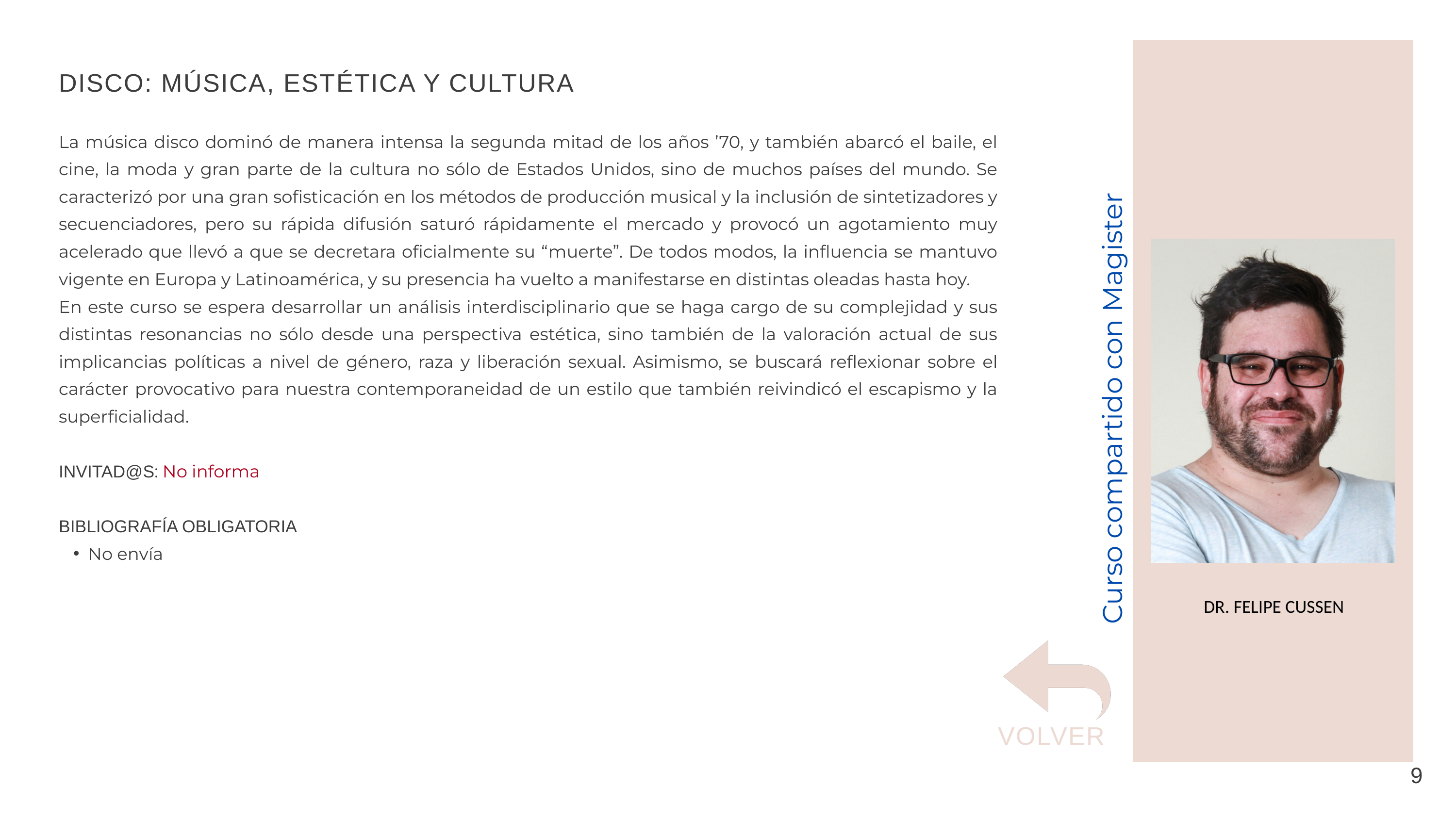

DISCO: MÚSICA, ESTÉTICA Y CULTURA
La música disco dominó de manera intensa la segunda mitad de los años ’70, y también abarcó el baile, el cine, la moda y gran parte de la cultura no sólo de Estados Unidos, sino de muchos países del mundo. Se caracterizó por una gran sofisticación en los métodos de producción musical y la inclusión de sintetizadores y secuenciadores, pero su rápida difusión saturó rápidamente el mercado y provocó un agotamiento muy acelerado que llevó a que se decretara oficialmente su “muerte”. De todos modos, la influencia se mantuvo vigente en Europa y Latinoamérica, y su presencia ha vuelto a manifestarse en distintas oleadas hasta hoy.
En este curso se espera desarrollar un análisis interdisciplinario que se haga cargo de su complejidad y sus distintas resonancias no sólo desde una perspectiva estética, sino también de la valoración actual de sus implicancias políticas a nivel de género, raza y liberación sexual. Asimismo, se buscará reflexionar sobre el carácter provocativo para nuestra contemporaneidad de un estilo que también reivindicó el escapismo y la superficialidad.

INVITAD@S: No informa

BIBLIOGRAFÍA OBLIGATORIA
No envía

Curso compartido con Magister
DR. FELIPE CUSSEN

VOLVER
9